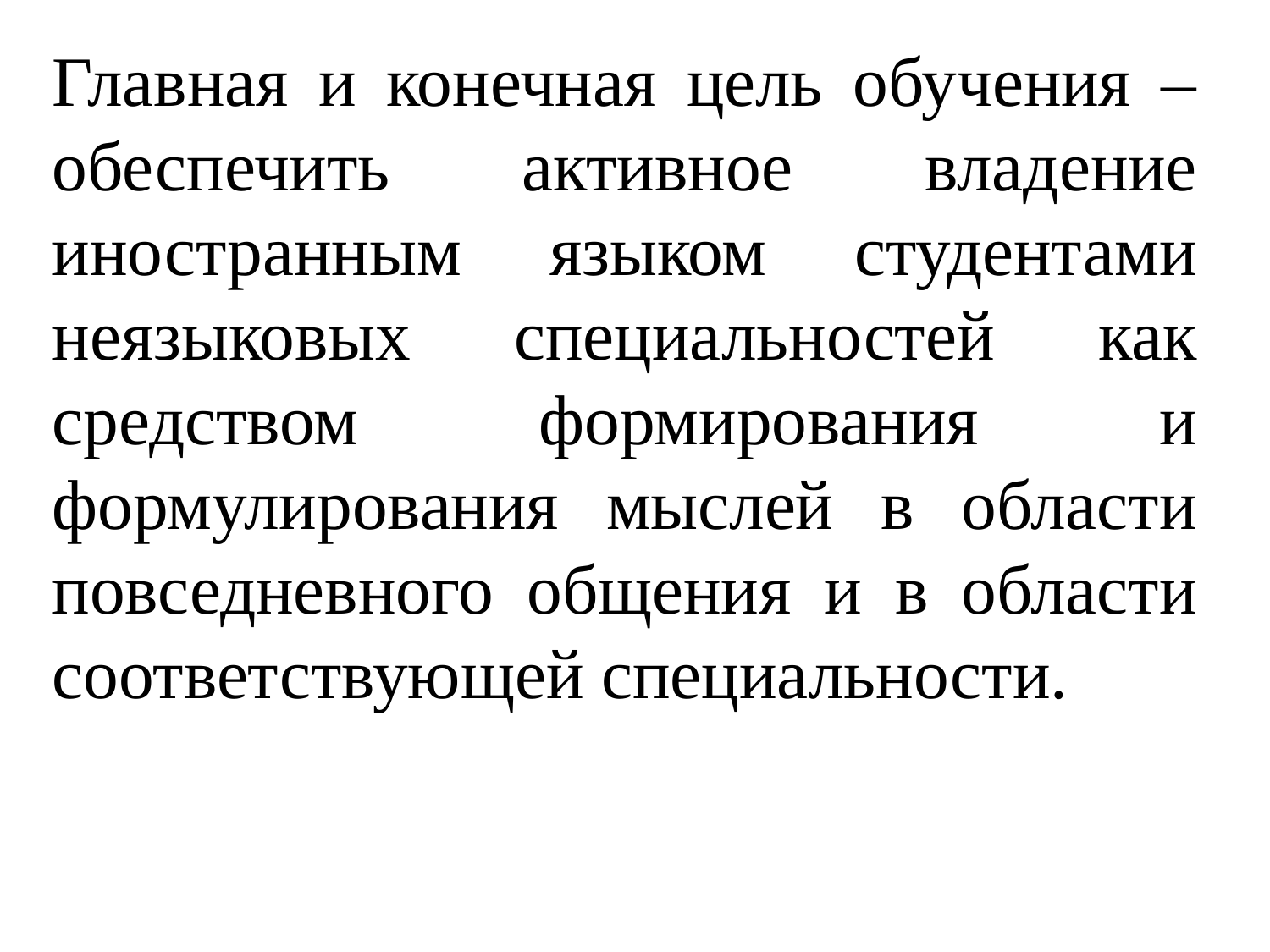

Главная и конечная цель обучения – обеспечить активное владение иностранным языком студентами неязыковых специальностей как средством формирования и формулирования мыслей в области повседневного общения и в области соответствующей специальности.